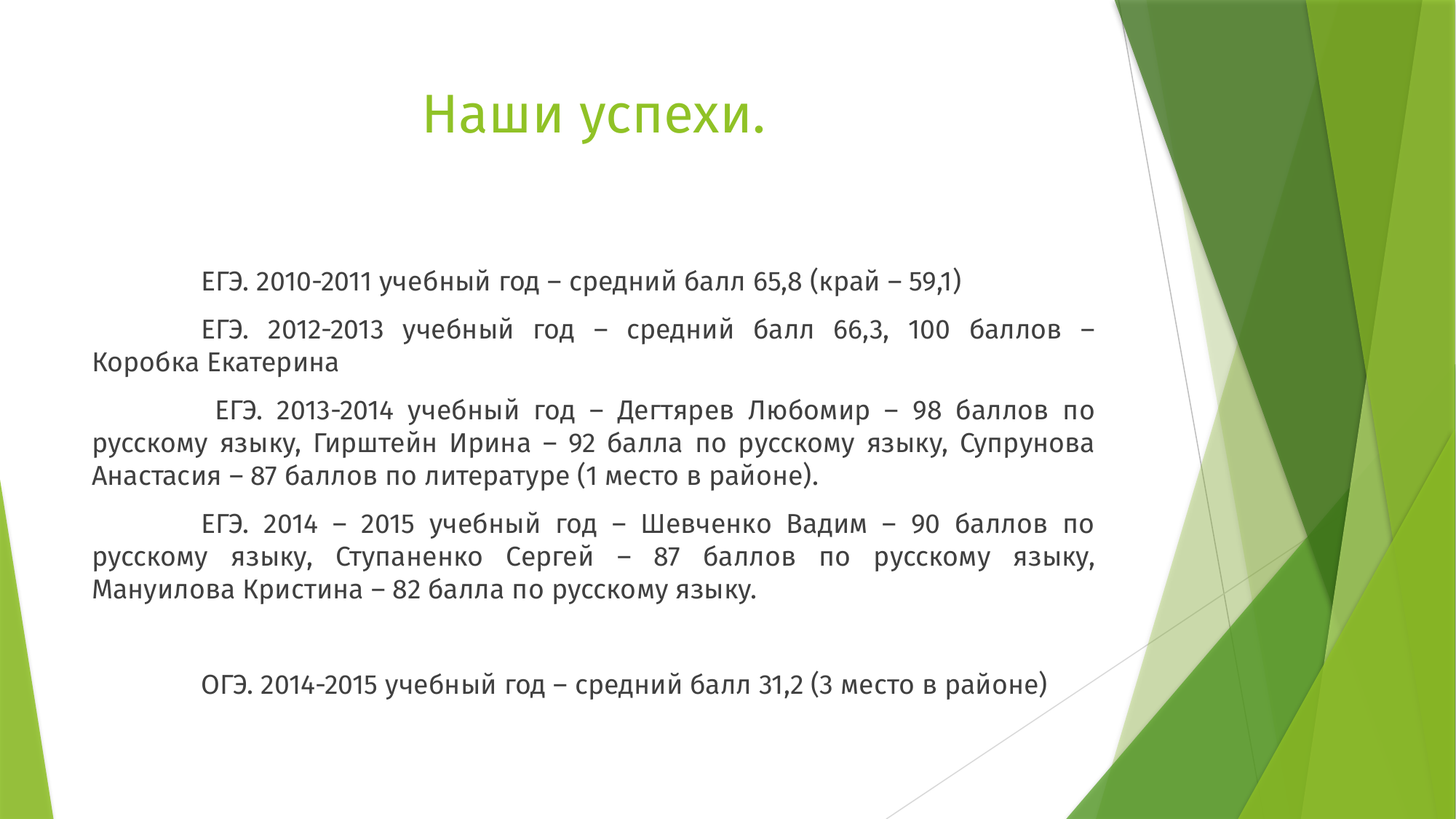

# Наши успехи.
	ЕГЭ. 2010-2011 учебный год – средний балл 65,8 (край – 59,1)
	ЕГЭ. 2012-2013 учебный год – средний балл 66,3, 100 баллов – Коробка Екатерина
	 ЕГЭ. 2013-2014 учебный год – Дегтярев Любомир – 98 баллов по русскому языку, Гирштейн Ирина – 92 балла по русскому языку, Супрунова Анастасия – 87 баллов по литературе (1 место в районе).
	ЕГЭ. 2014 – 2015 учебный год – Шевченко Вадим – 90 баллов по русскому языку, Ступаненко Сергей – 87 баллов по русскому языку, Мануилова Кристина – 82 балла по русскому языку.

	ОГЭ. 2014-2015 учебный год – средний балл 31,2 (3 место в районе)